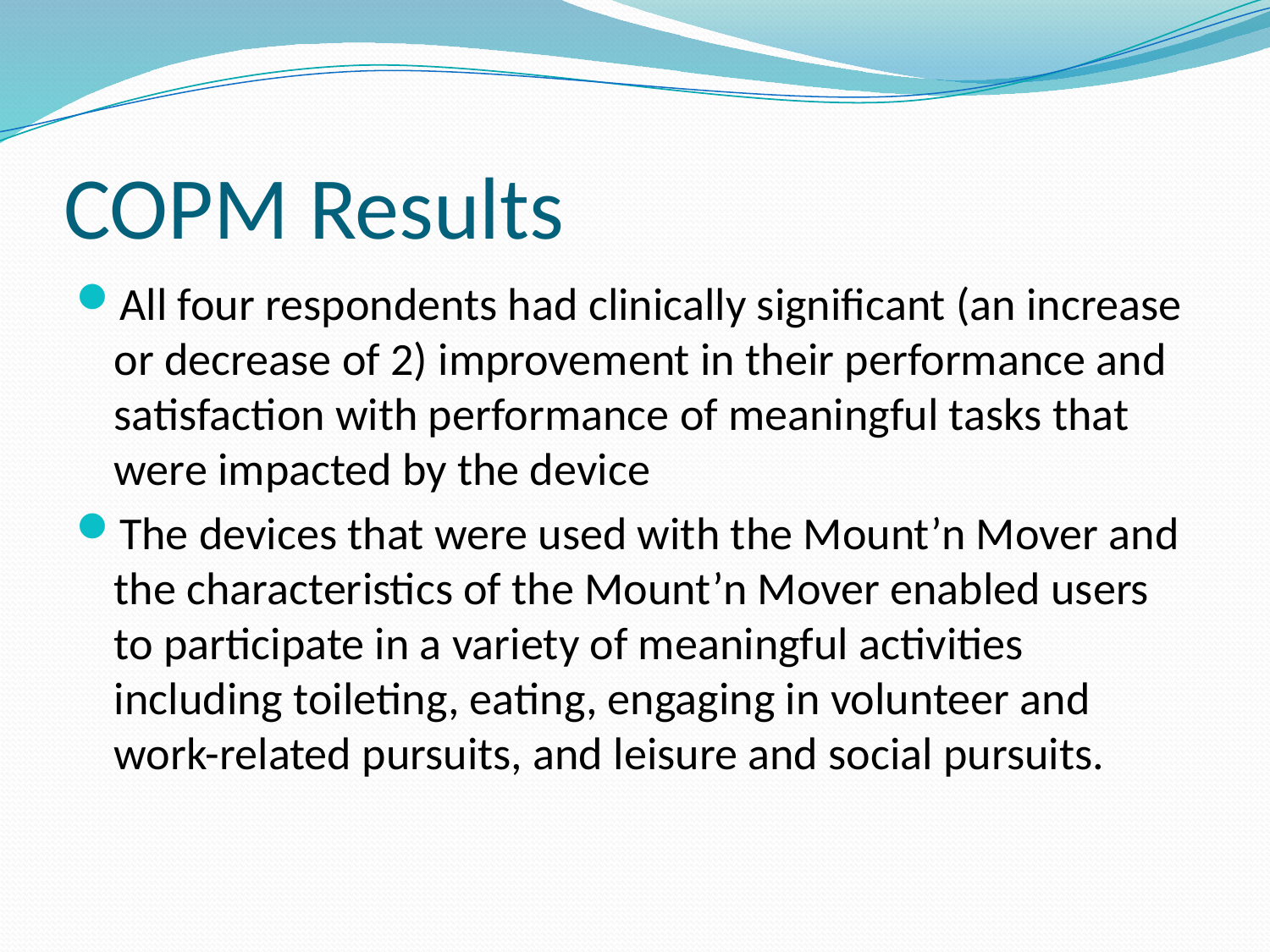

# COPM Results
All four respondents had clinically significant (an increase or decrease of 2) improvement in their performance and satisfaction with performance of meaningful tasks that were impacted by the device
The devices that were used with the Mount’n Mover and the characteristics of the Mount’n Mover enabled users to participate in a variety of meaningful activities including toileting, eating, engaging in volunteer and work-related pursuits, and leisure and social pursuits.